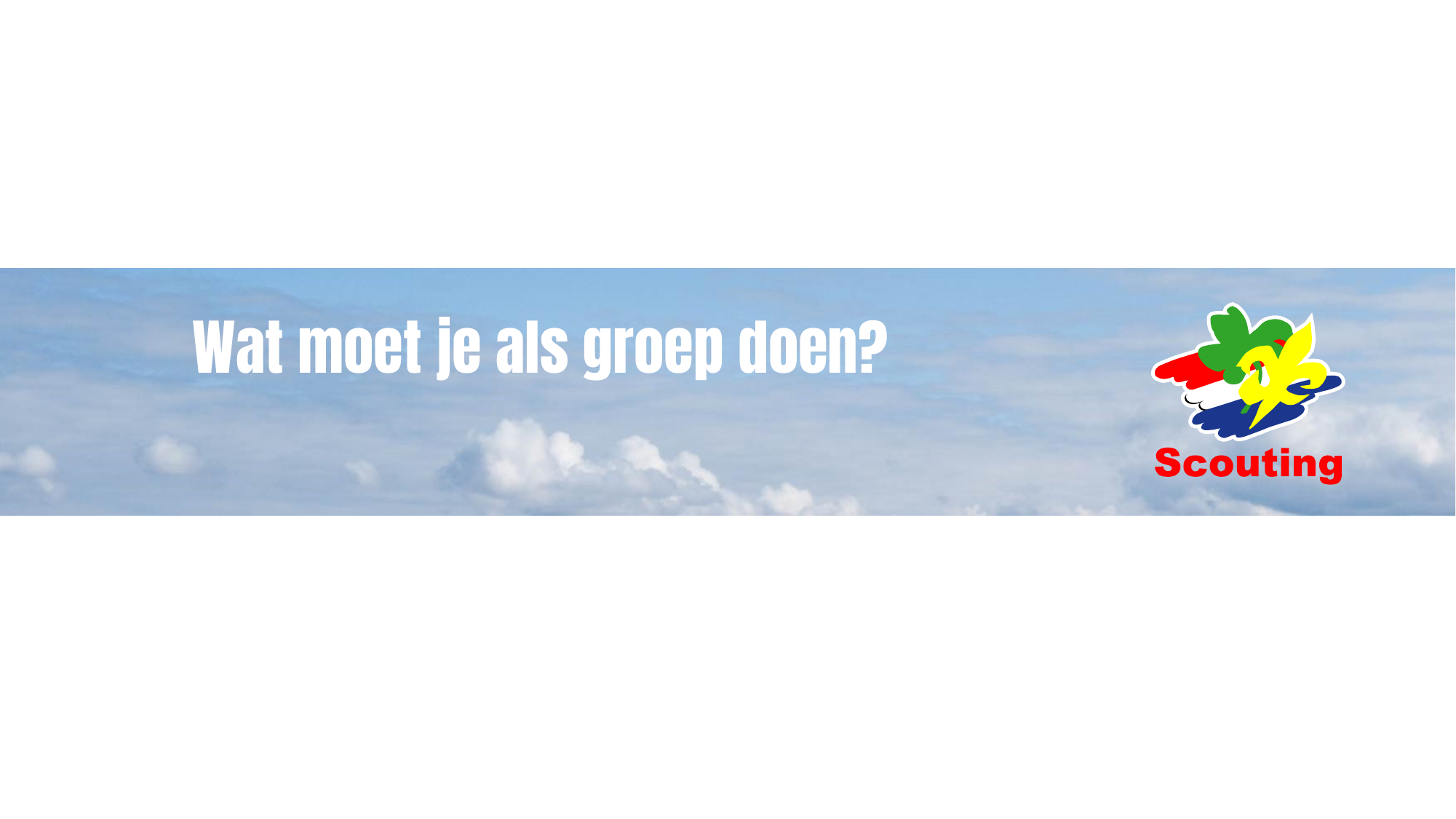

# Wat moet je als groep doen?